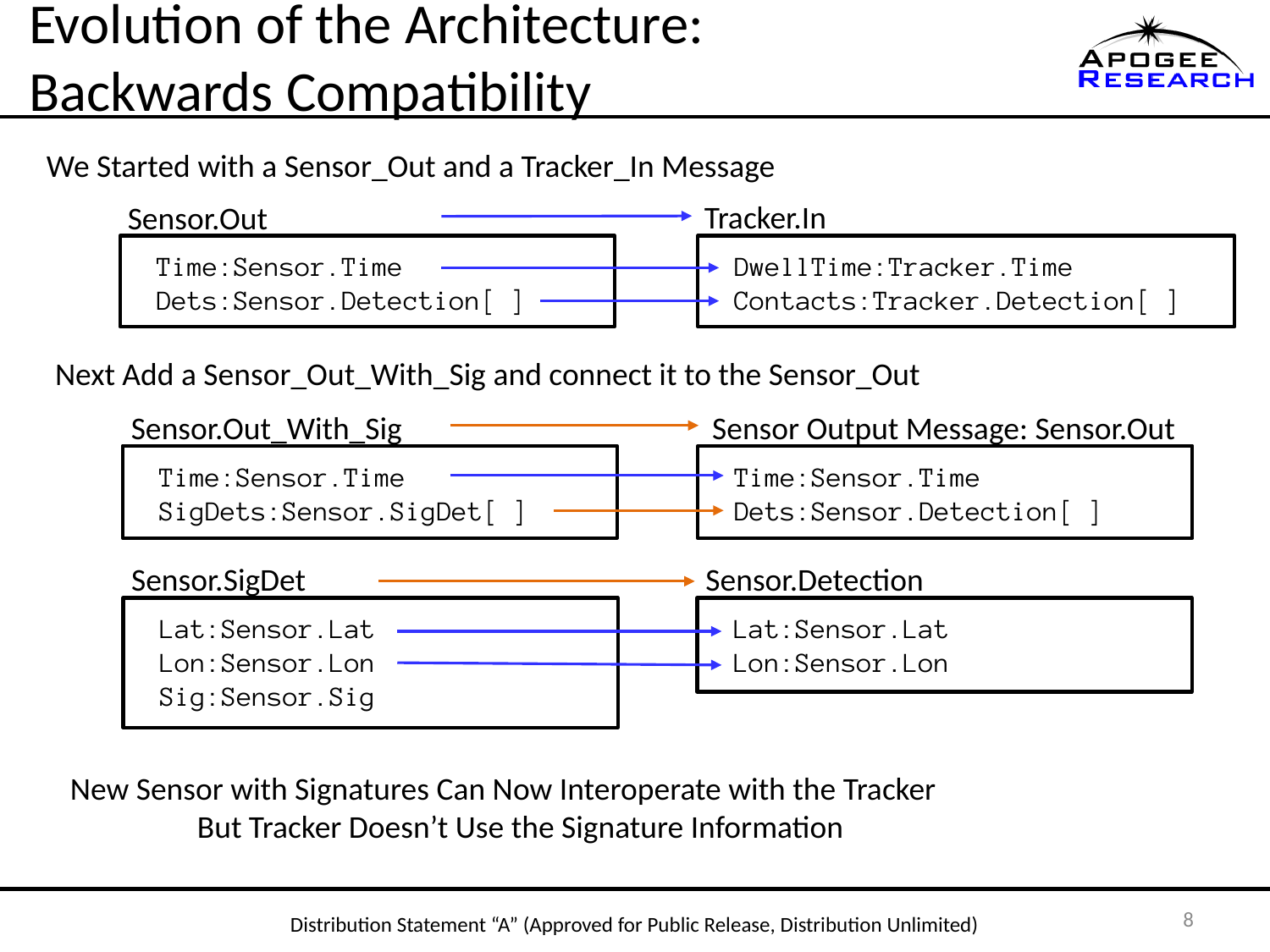

# Evolution of the Architecture: Backwards Compatibility
We Started with a Sensor_Out and a Tracker_In Message
Tracker.In
Sensor.Out
Time:Sensor.Time
Dets:Sensor.Detection[ ]
DwellTime:Tracker.Time
Contacts:Tracker.Detection[ ]
Next Add a Sensor_Out_With_Sig and connect it to the Sensor_Out
Sensor.Out_With_Sig
Sensor Output Message: Sensor.Out
Time:Sensor.Time
SigDets:Sensor.SigDet[ ]
Time:Sensor.Time
Dets:Sensor.Detection[ ]
Sensor.SigDet
Sensor.Detection
Lat:Sensor.Lat
Lon:Sensor.Lon
Sig:Sensor.Sig
Lat:Sensor.Lat
Lon:Sensor.Lon
New Sensor with Signatures Can Now Interoperate with the Tracker
	But Tracker Doesn’t Use the Signature Information
8